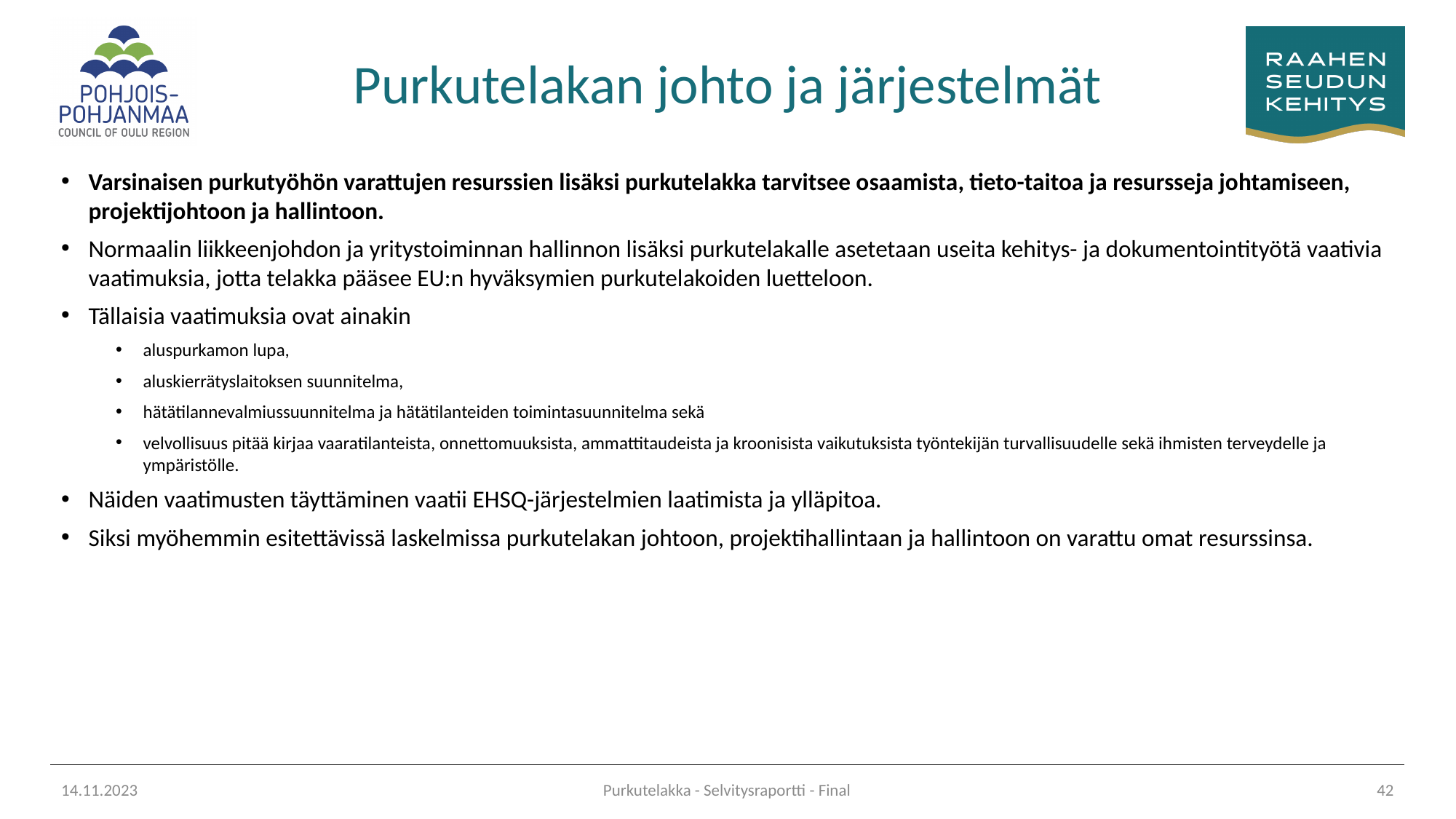

# Purkutelakan johto ja järjestelmät
Varsinaisen purkutyöhön varattujen resurssien lisäksi purkutelakka tarvitsee osaamista, tieto-taitoa ja resursseja johtamiseen, projektijohtoon ja hallintoon.
Normaalin liikkeenjohdon ja yritystoiminnan hallinnon lisäksi purkutelakalle asetetaan useita kehitys- ja dokumentointityötä vaativia vaatimuksia, jotta telakka pääsee EU:n hyväksymien purkutelakoiden luetteloon.
Tällaisia vaatimuksia ovat ainakin
aluspurkamon lupa,
aluskierrätyslaitoksen suunnitelma,
hätätilannevalmiussuunnitelma ja hätätilanteiden toimintasuunnitelma sekä
velvollisuus pitää kirjaa vaaratilanteista, onnettomuuksista, ammattitaudeista ja kroonisista vaikutuksista työntekijän turvallisuudelle sekä ihmisten terveydelle ja ympäristölle.
Näiden vaatimusten täyttäminen vaatii EHSQ-järjestelmien laatimista ja ylläpitoa.
Siksi myöhemmin esitettävissä laskelmissa purkutelakan johtoon, projektihallintaan ja hallintoon on varattu omat resurssinsa.
14.11.2023
Purkutelakka - Selvitysraportti - Final
42